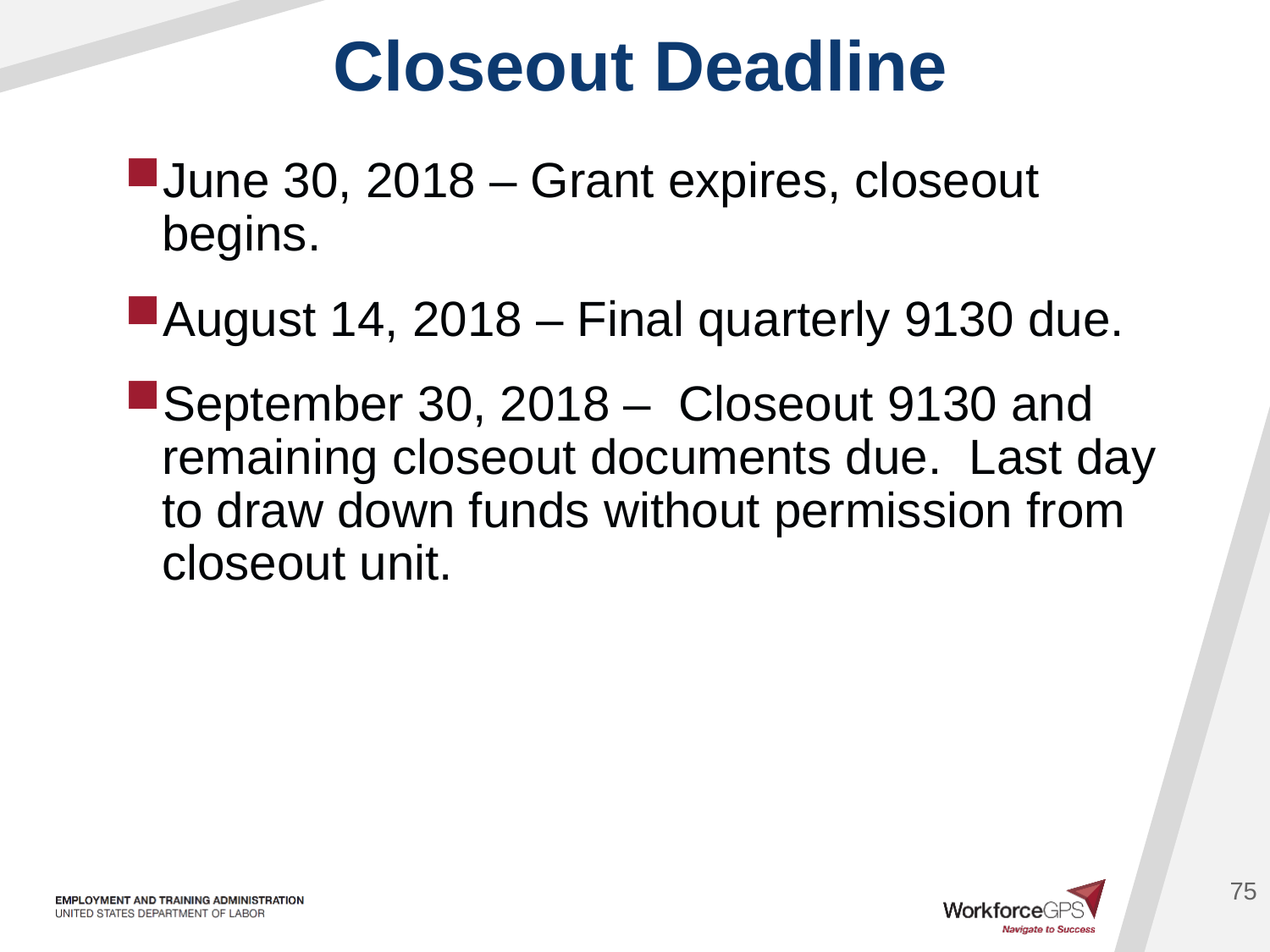

# Closeout Deadline
June 30, 2018 – Grant expires, closeout begins.
August 14, 2018 – Final quarterly 9130 due.
September 30, 2018 –  Closeout 9130 and remaining closeout documents due.  Last day to draw down funds without permission from closeout unit.

75